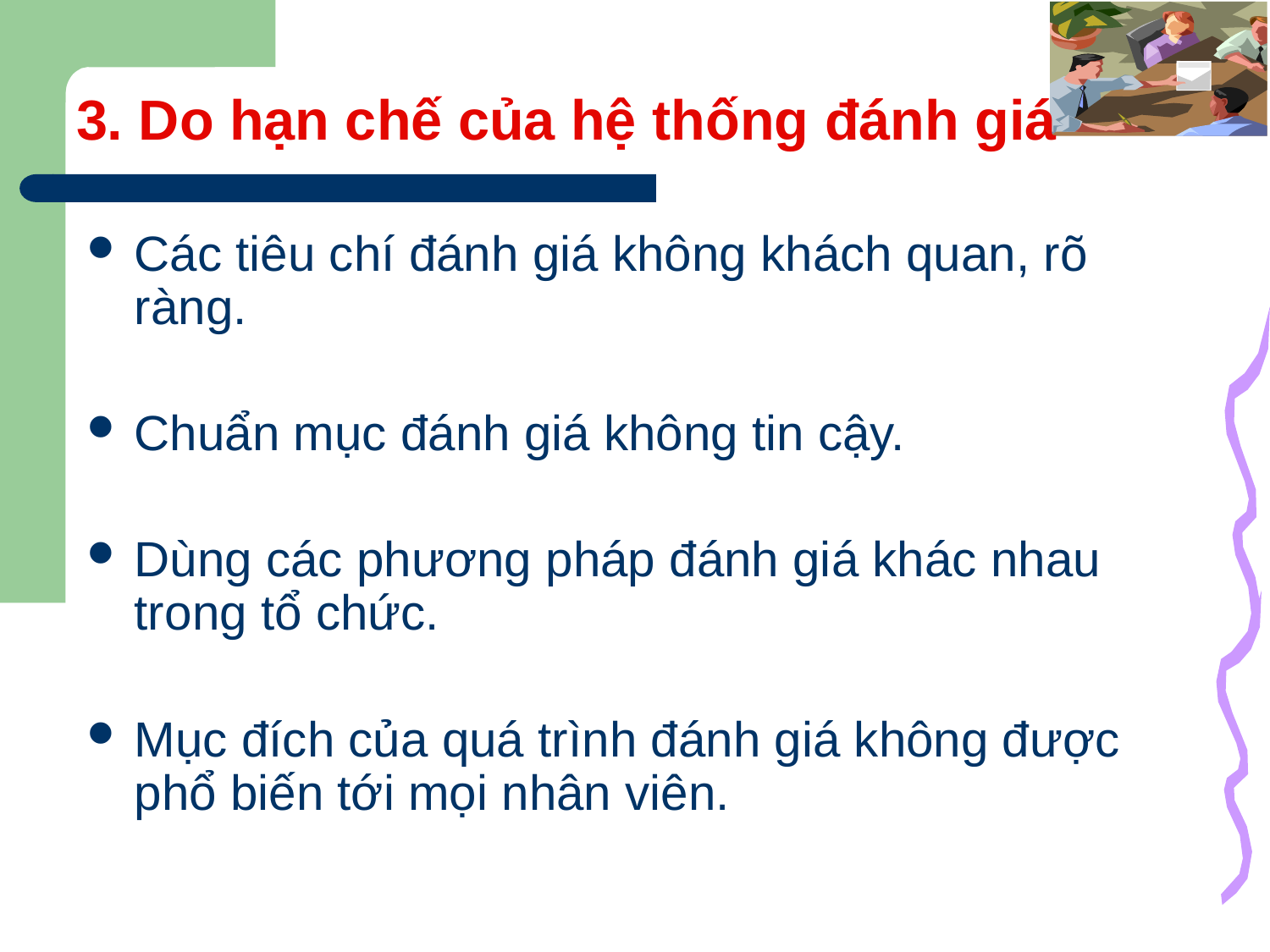

# 3. Do hạn chế của hệ thống đánh giá
Các tiêu chí đánh giá không khách quan, rõ ràng.

Chuẩn mục đánh giá không tin cậy.

Dùng các phương pháp đánh giá khác nhau trong tổ chức.

Mục đích của quá trình đánh giá không được phổ biến tới mọi nhân viên.
13